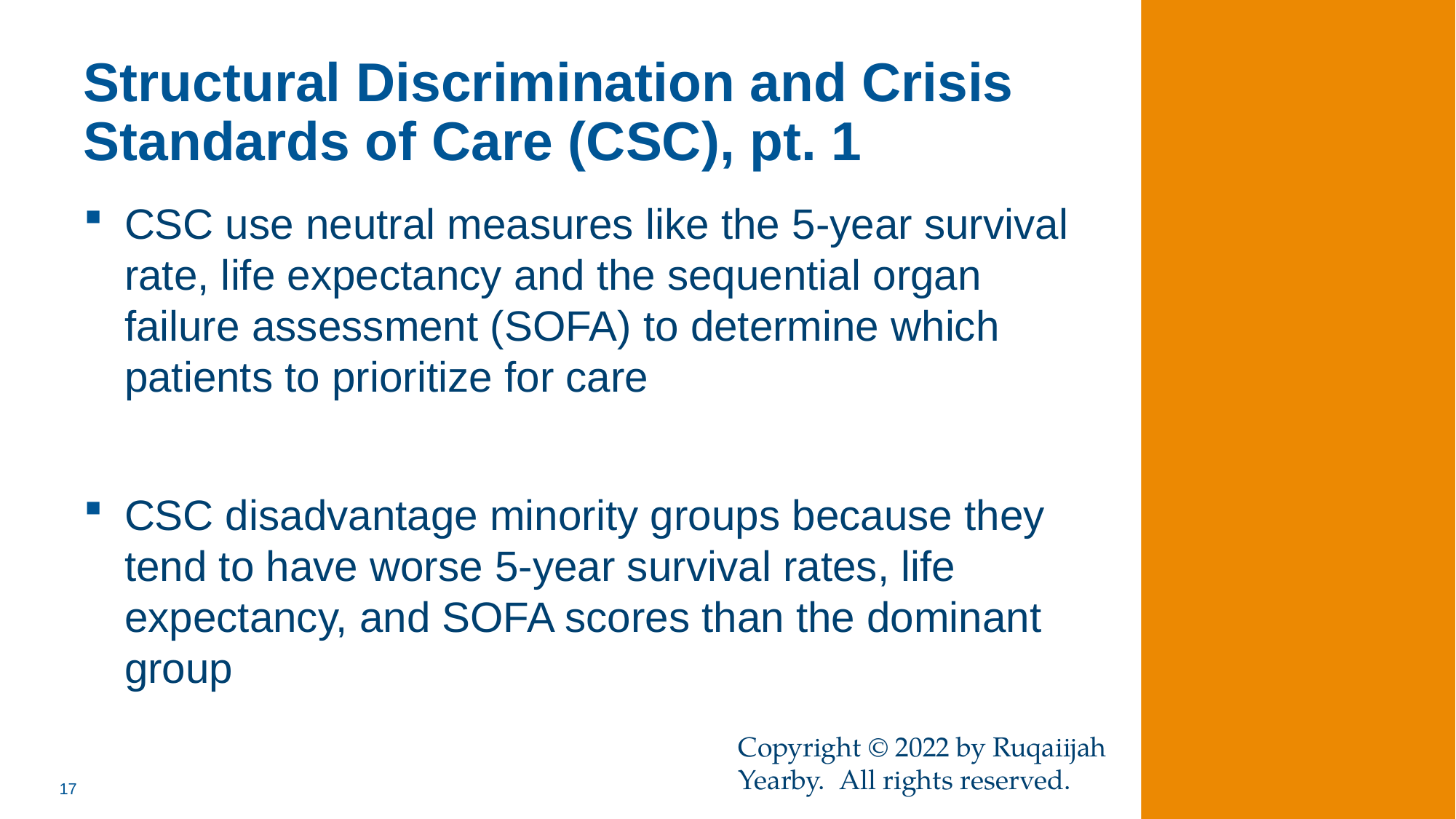

# Structural Discrimination and Crisis Standards of Care (CSC), pt. 1
CSC use neutral measures like the 5-year survival rate, life expectancy and the sequential organ failure assessment (SOFA) to determine which patients to prioritize for care

CSC disadvantage minority groups because they tend to have worse 5-year survival rates, life expectancy, and SOFA scores than the dominant group

Copyright © 2022 by Ruqaiijah Yearby.  All rights reserved.